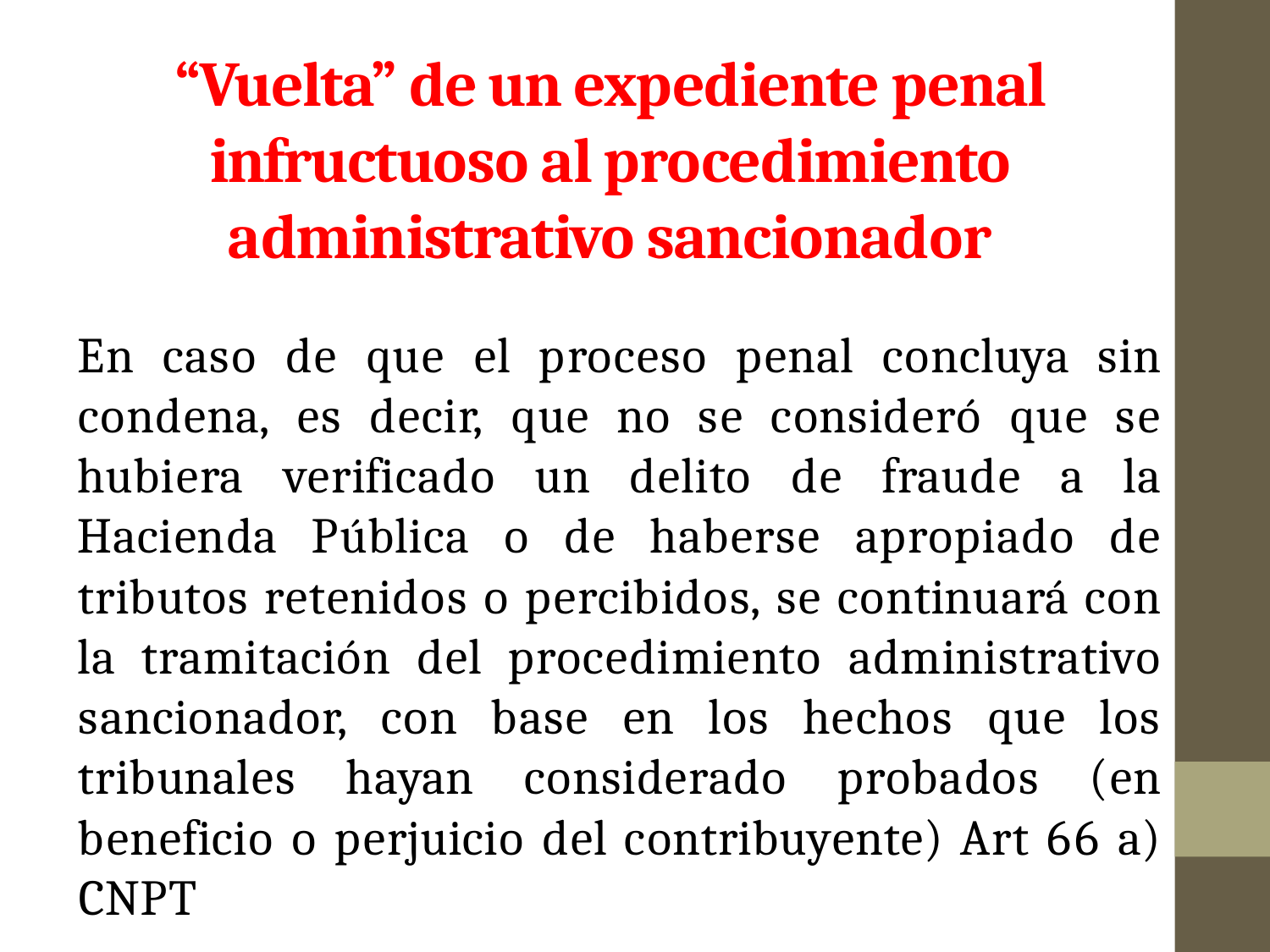

# “Vuelta” de un expediente penal infructuoso al procedimiento administrativo sancionador
En caso de que el proceso penal concluya sin condena, es decir, que no se consideró que se hubiera verificado un delito de fraude a la Hacienda Pública o de haberse apropiado de tributos retenidos o percibidos, se continuará con la tramitación del procedimiento administrativo sancionador, con base en los hechos que los tribunales hayan considerado probados (en beneficio o perjuicio del contribuyente) Art 66 a) CNPT